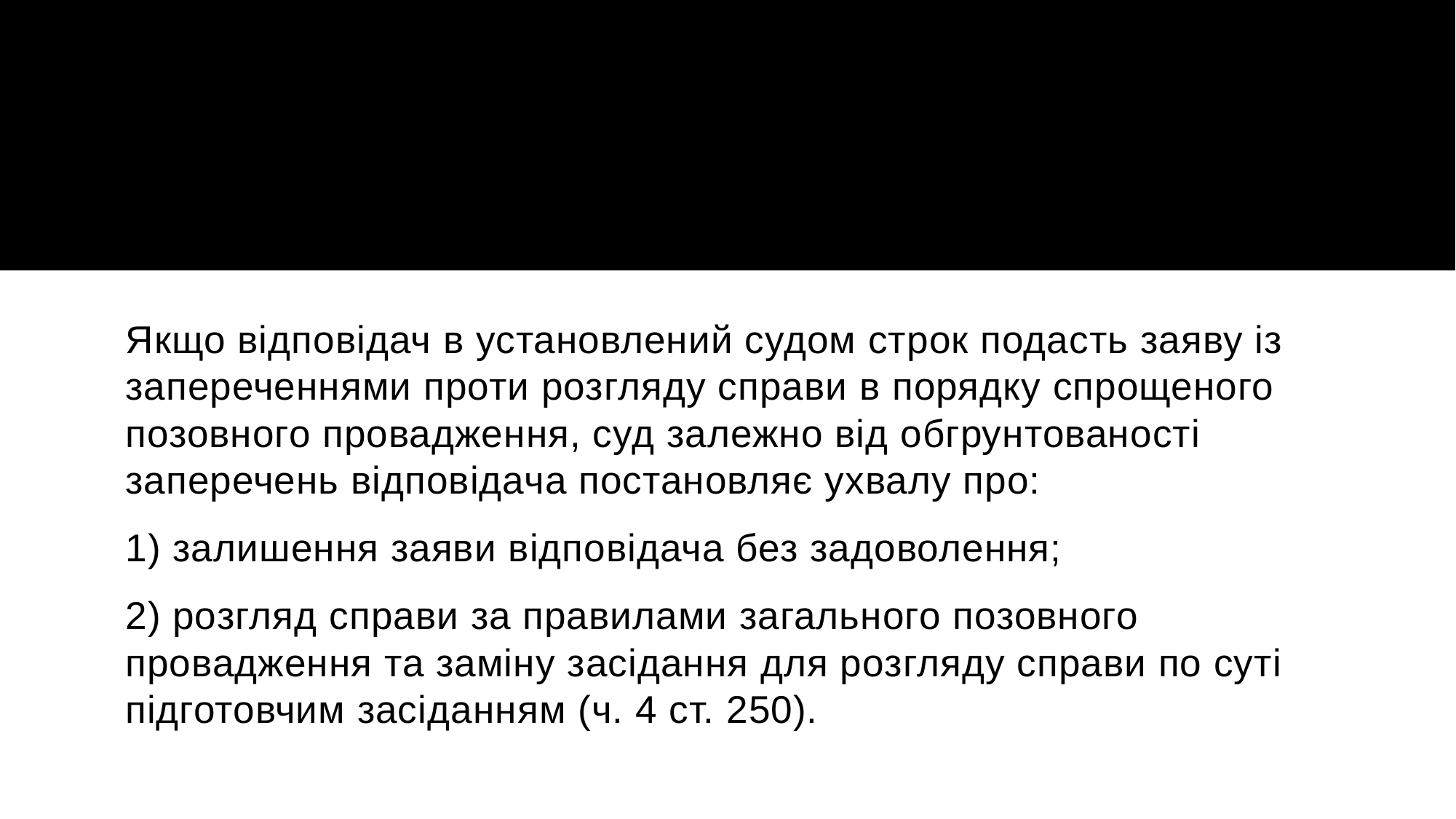

#
Якщо відповідач в установлений судом строк подасть заяву із запереченнями проти розгляду справи в порядку спрощеного позовного провадження, суд залежно від обгрунтованості заперечень відповідача постановляє ухвалу про:
1) залишення заяви відповідача без задоволення;
2) розгляд справи за правилами загального позовного провадження та заміну засідання для розгляду справи по суті підготовчим засіданням (ч. 4 ст. 250).